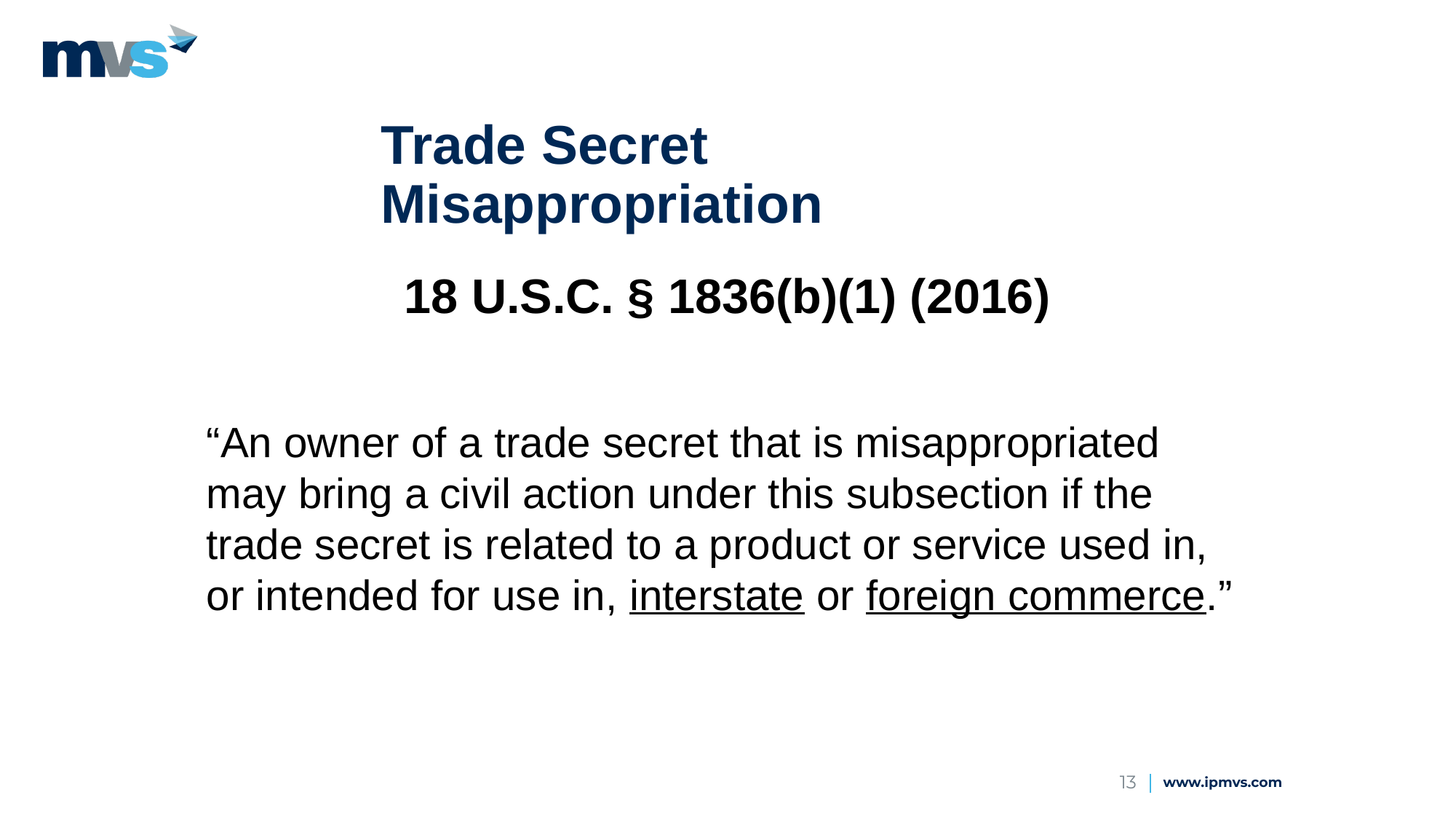

# Trade Secret Misappropriation
18 U.S.C. § 1836(b)(1) (2016)
“An owner of a trade secret that is misappropriated may bring a civil action under this subsection if the trade secret is related to a product or service used in, or intended for use in, interstate or foreign commerce.”